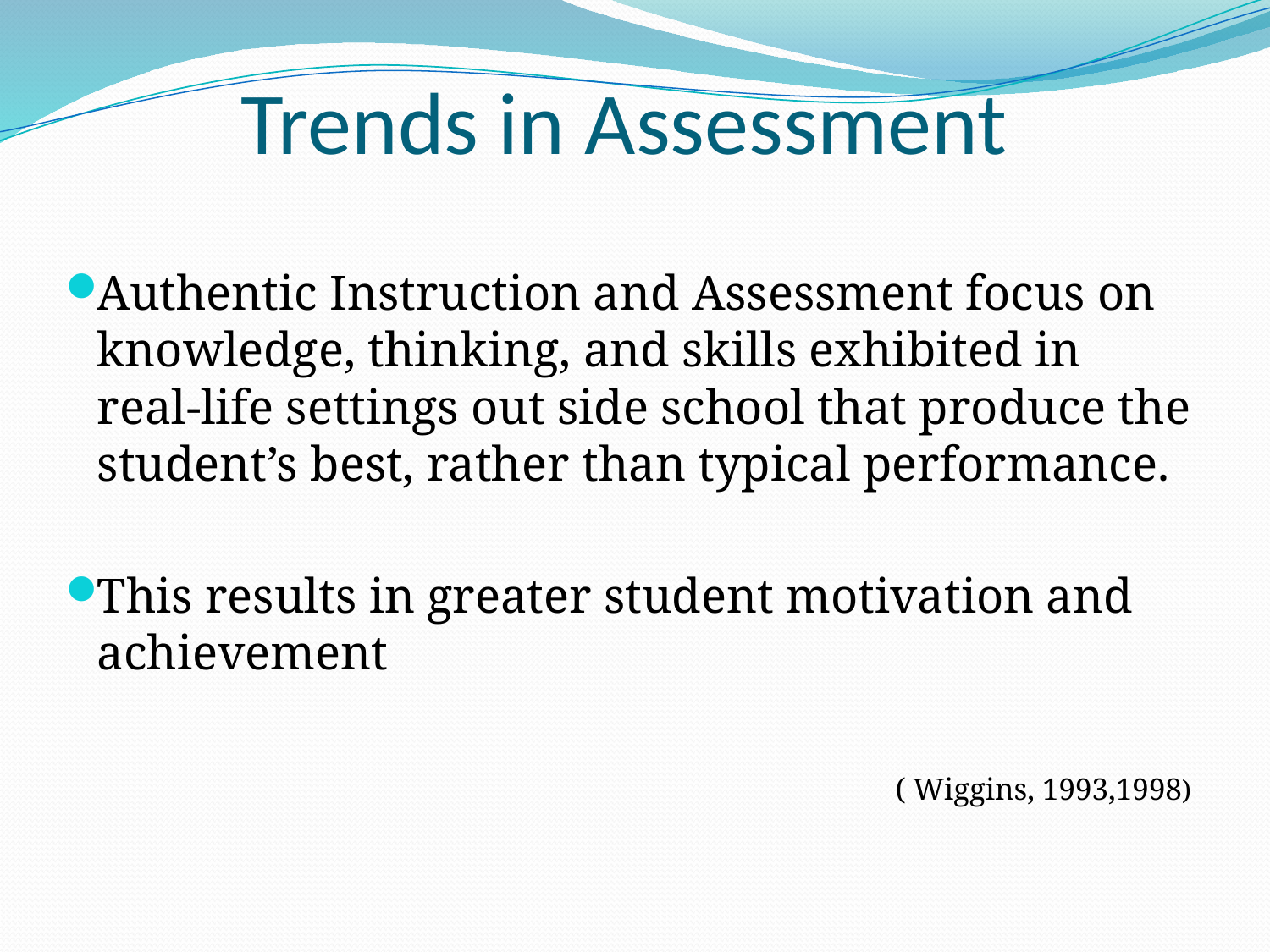

# Trends in Assessment

Authentic Instruction and Assessment focus on knowledge, thinking, and skills exhibited in real-life settings out side school that produce the student’s best, rather than typical performance.

This results in greater student motivation and achievement

( Wiggins, 1993,1998)